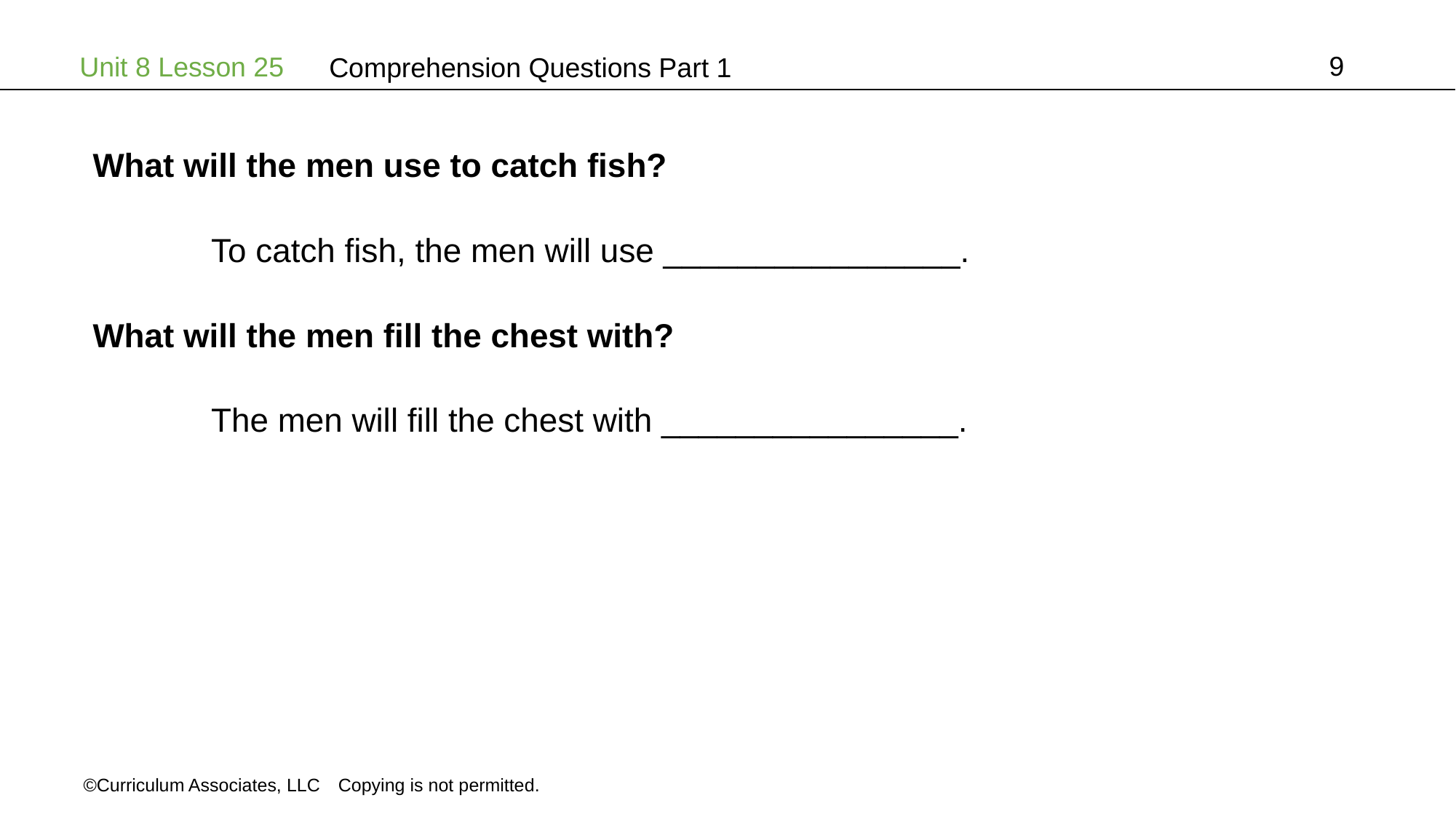

9
# Comprehension Questions Part 1
What will the men use to catch fish?
	 To catch fish, the men will use ________________.
What will the men fill the chest with?
	 The men will fill the chest with ________________.